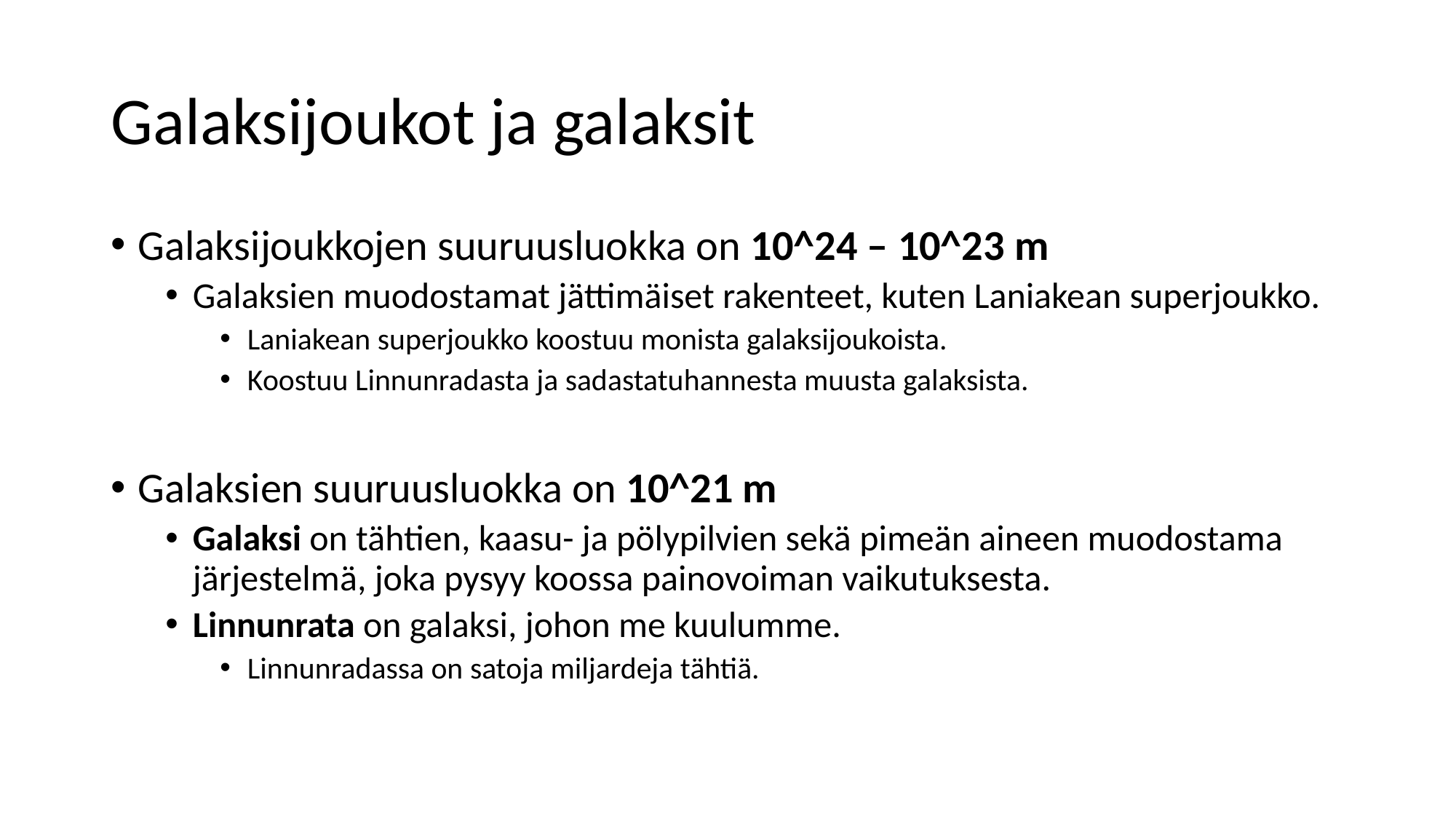

# Galaksijoukot ja galaksit
Galaksijoukkojen suuruusluokka on 10^24 – 10^23 m
Galaksien muodostamat jättimäiset rakenteet, kuten Laniakean superjoukko.
Laniakean superjoukko koostuu monista galaksijoukoista.
Koostuu Linnunradasta ja sadastatuhannesta muusta galaksista.

Galaksien suuruusluokka on 10^21 m
Galaksi on tähtien, kaasu- ja pölypilvien sekä pimeän aineen muodostama järjestelmä, joka pysyy koossa painovoiman vaikutuksesta.
Linnunrata on galaksi, johon me kuulumme.
Linnunradassa on satoja miljardeja tähtiä.